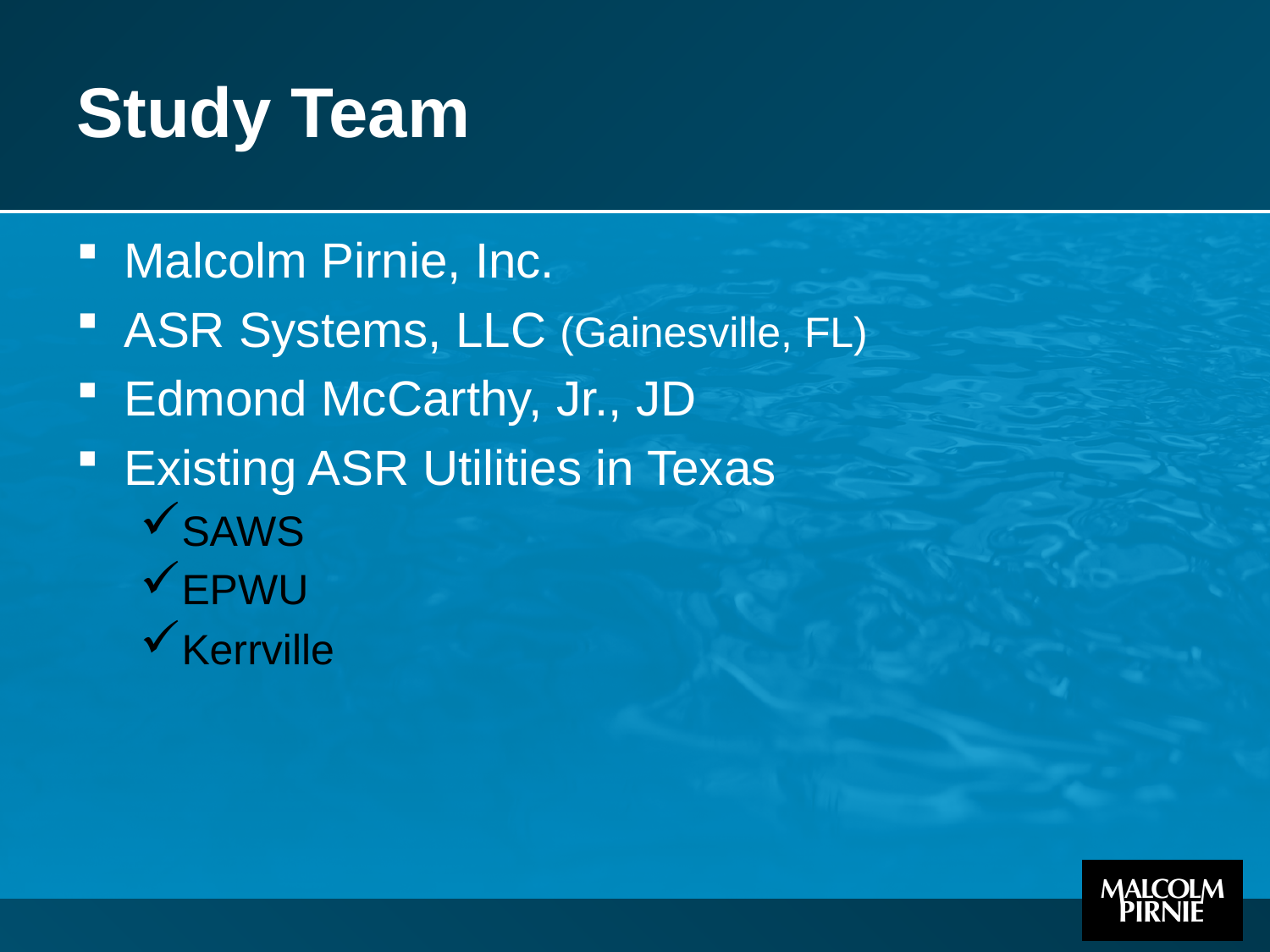

# Study Team
Malcolm Pirnie, Inc.
ASR Systems, LLC (Gainesville, FL)
Edmond McCarthy, Jr., JD
Existing ASR Utilities in Texas
SAWS
EPWU
Kerrville